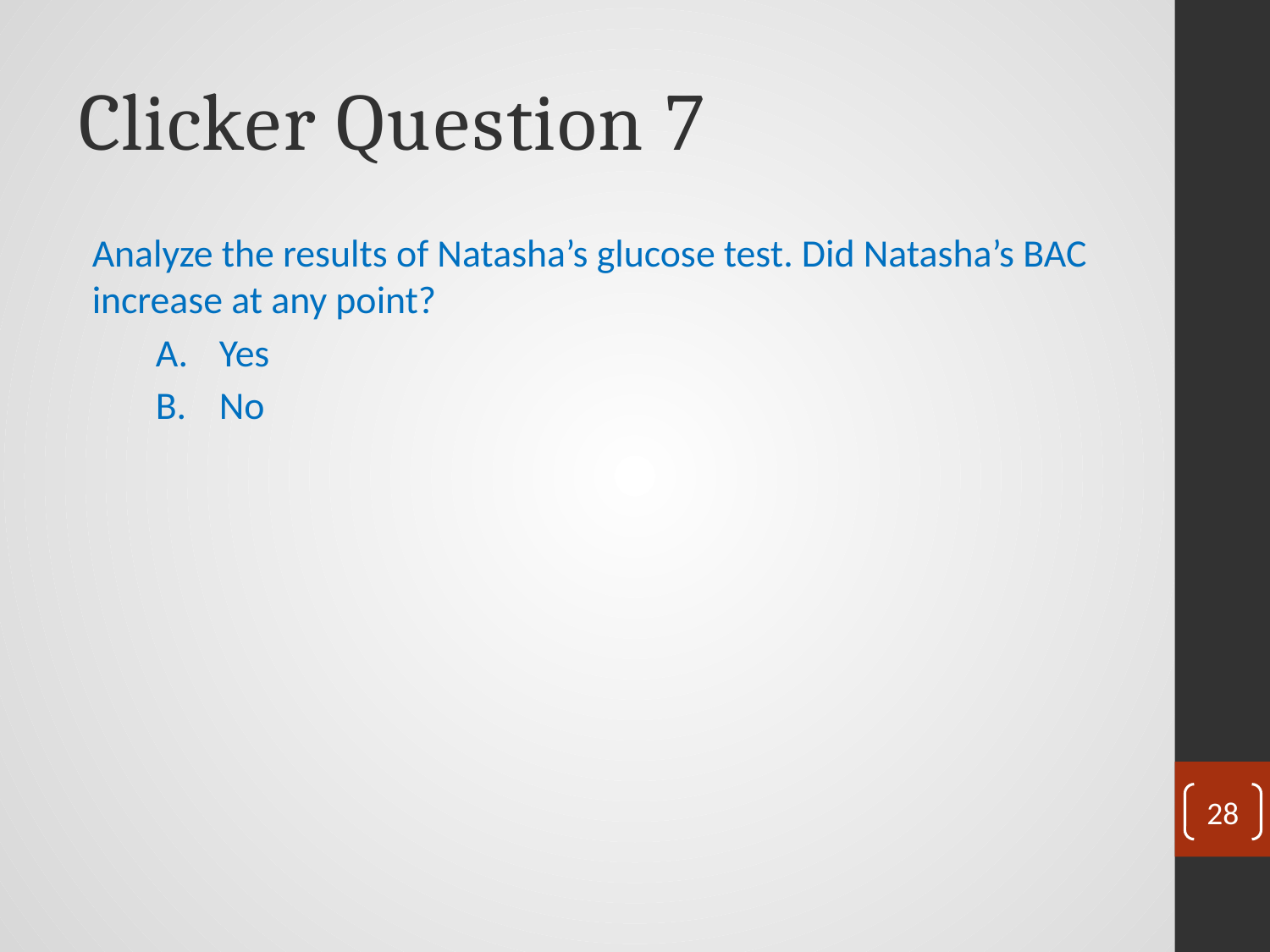

# Clicker Question 7
Analyze the results of Natasha’s glucose test. Did Natasha’s BAC increase at any point?
Yes
No
28